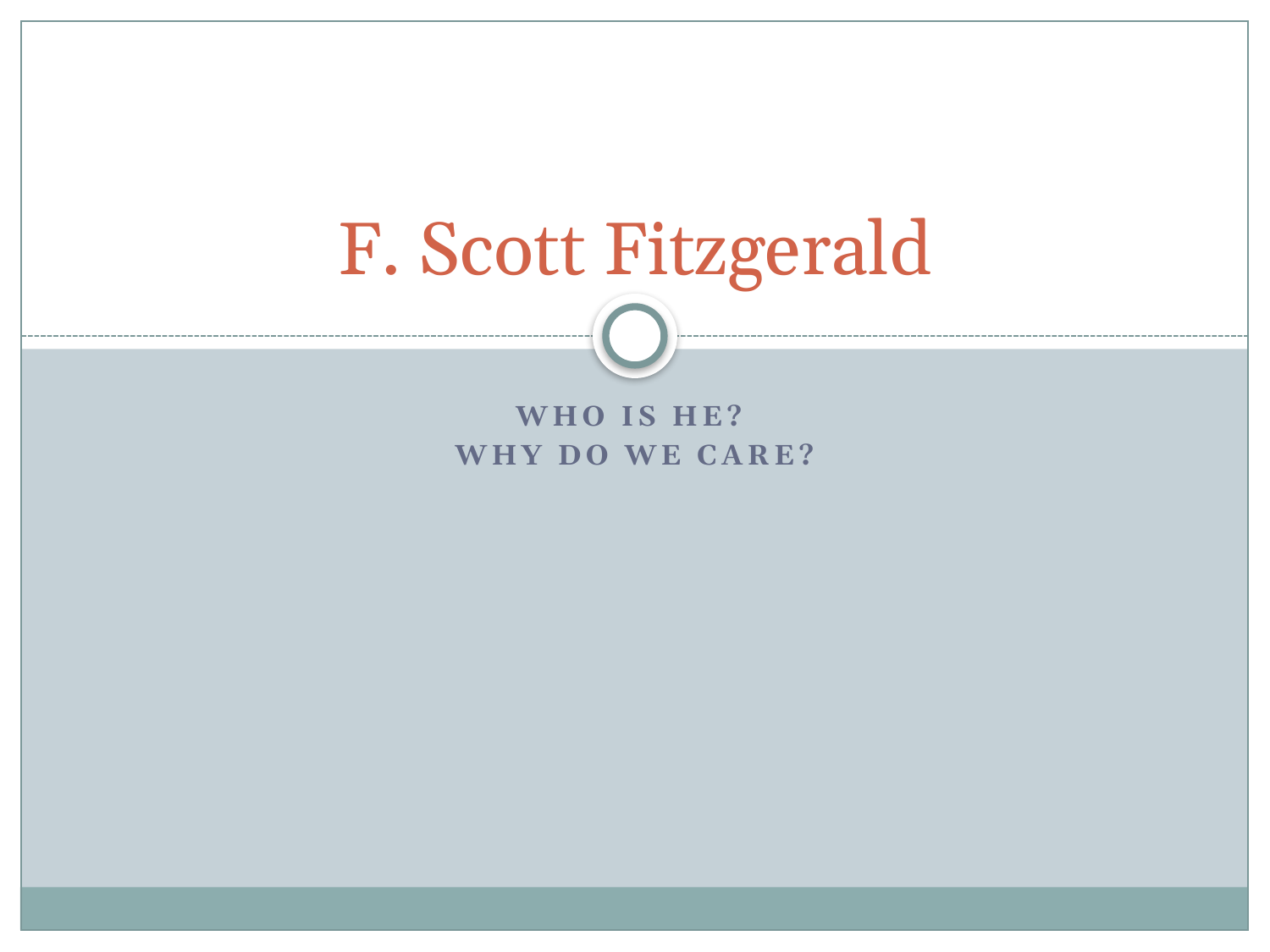

# F. Scott Fitzgerald
Who is he?
Why do we care?